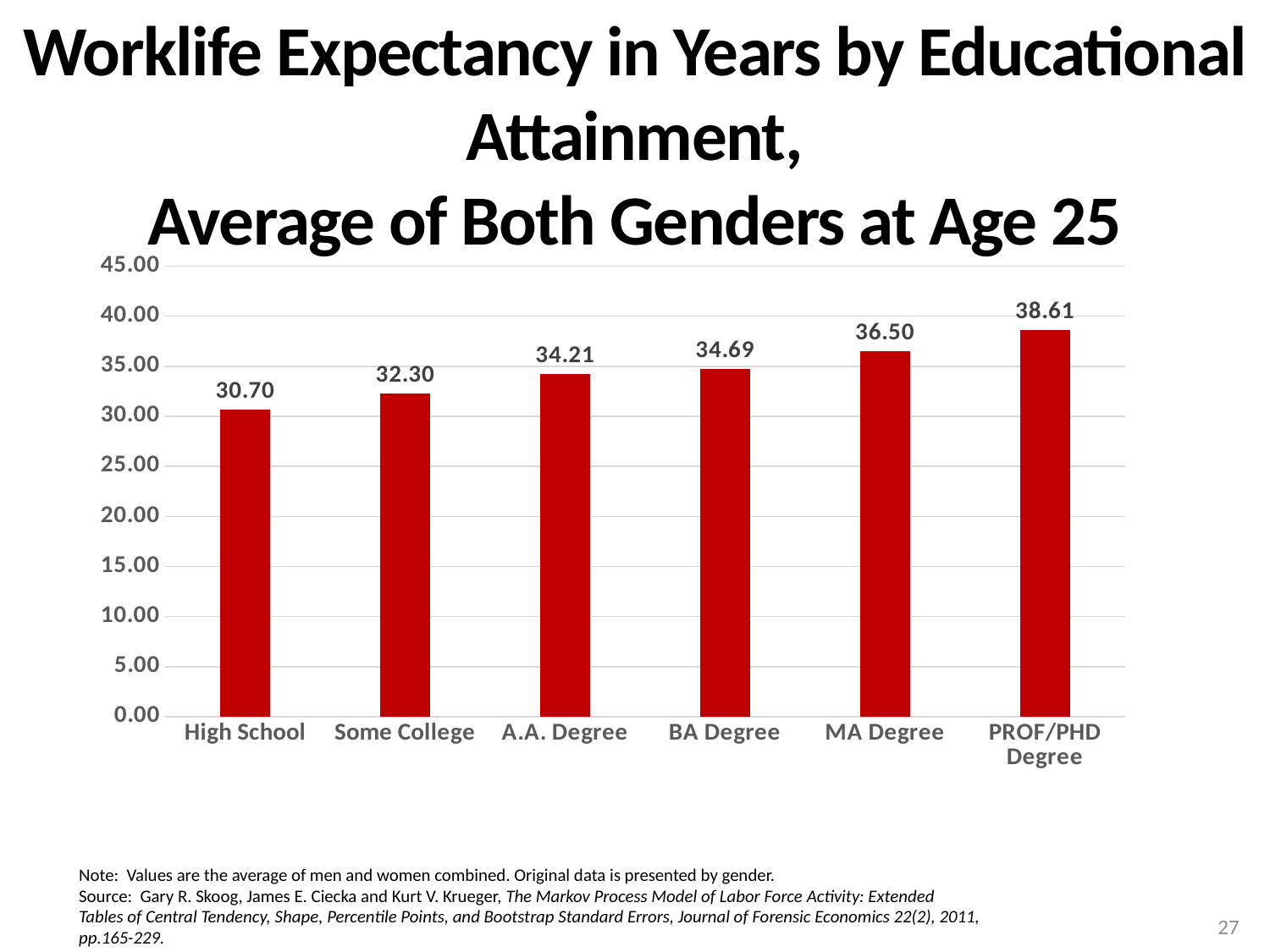

# Worklife Expectancy in Years by Educational Attainment, Average of Both Genders at Age 25

### Chart

| Category | Average |
|---|---|
| High School | 30.695 |
| Some College | 32.295 |
| A.A. Degree | 34.21 |
| BA Degree | 34.69 |
| MA Degree | 36.5 |
| PROF/PHD Degree | 38.60500000000001 |
Note:  Values are the average of men and women combined. Original data is presented by gender.
Source:  Gary R. Skoog, James E. Ciecka and Kurt V. Krueger, The Markov Process Model of Labor Force Activity: Extended Tables of Central Tendency, Shape, Percentile Points, and Bootstrap Standard Errors, Journal of Forensic Economics 22(2), 2011, pp.165-229.
27